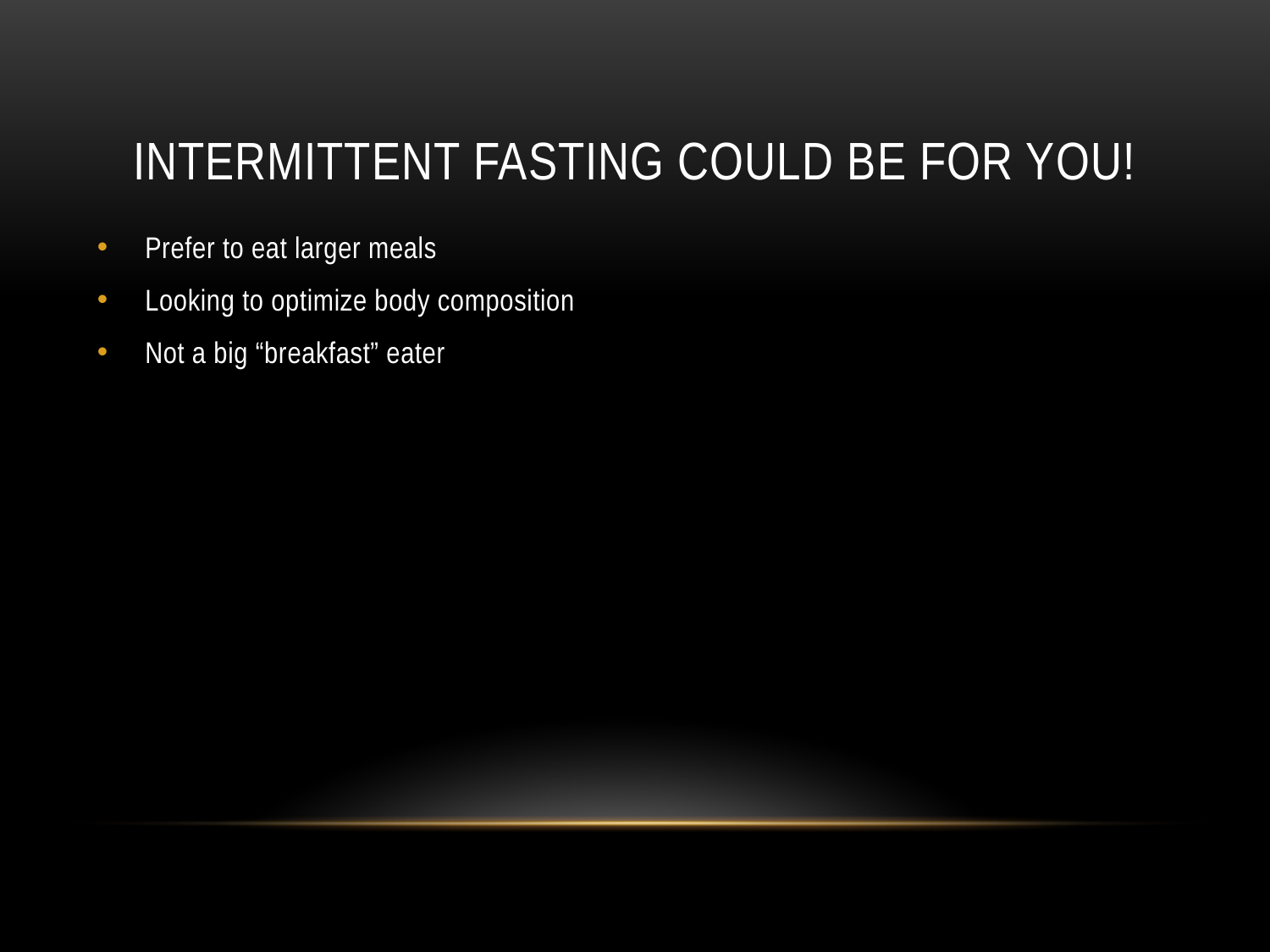

# Intermittent fasting could be for you!
Prefer to eat larger meals
Looking to optimize body composition
Not a big “breakfast” eater